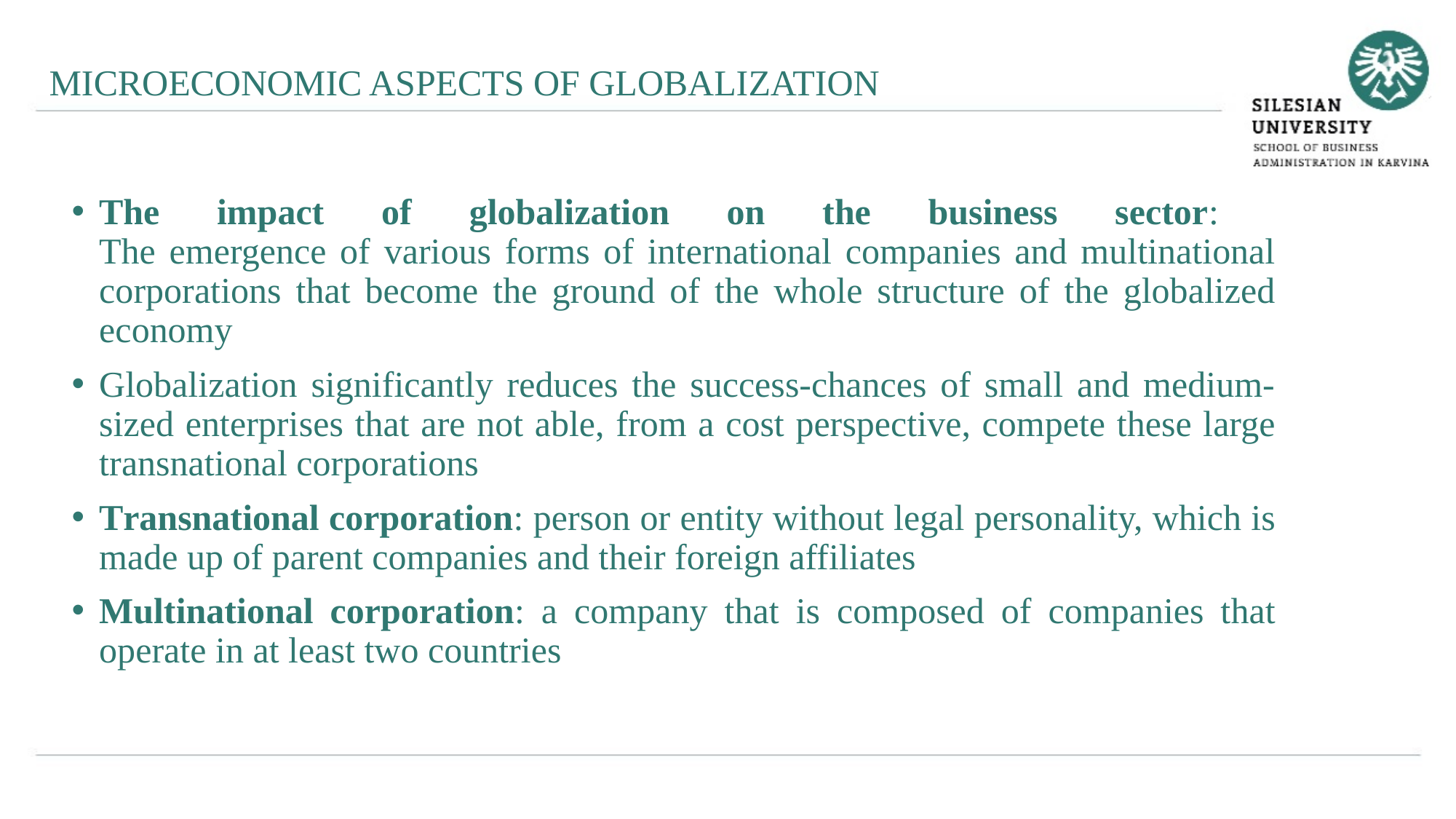

MICROECONOMIC ASPECTS OF GLOBALIZATION
The impact of globalization on the business sector:
The emergence of various forms of international companies and multinational corporations that become the ground of the whole structure of the globalized economy
Globalization significantly reduces the success-chances of small and medium-sized enterprises that are not able, from a cost perspective, compete these large transnational corporations
Transnational corporation: person or entity without legal personality, which is made up of parent companies and their foreign affiliates
Multinational corporation: a company that is composed of companies that operate in at least two countries